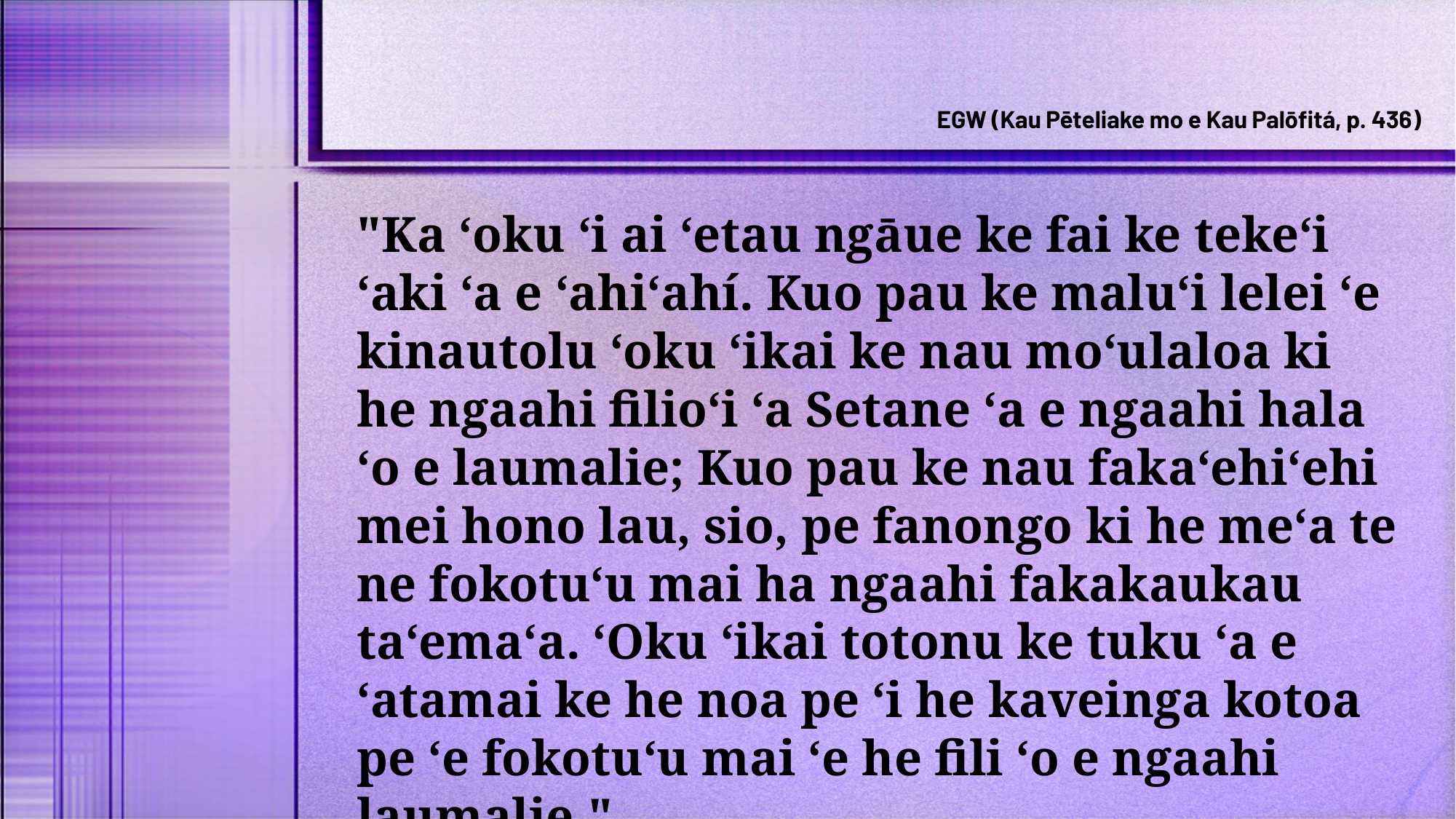

EGW (Kau Pēteliake mo e Kau Palōfitá, p. 436)
"Ka ʻoku ʻi ai ʻetau ngāue ke fai ke tekeʻi ʻaki ʻa e ʻahiʻahí. Kuo pau ke maluʻi lelei ʻe kinautolu ʻoku ʻikai ke nau moʻulaloa ki he ngaahi filioʻi ʻa Setane ʻa e ngaahi hala ʻo e laumalie; Kuo pau ke nau fakaʻehiʻehi mei hono lau, sio, pe fanongo ki he meʻa te ne fokotuʻu mai ha ngaahi fakakaukau taʻemaʻa. ʻOku ʻikai totonu ke tuku ʻa e ʻatamai ke he noa pe ʻi he kaveinga kotoa pe ʻe fokotuʻu mai ʻe he fili ʻo e ngaahi laumalie."